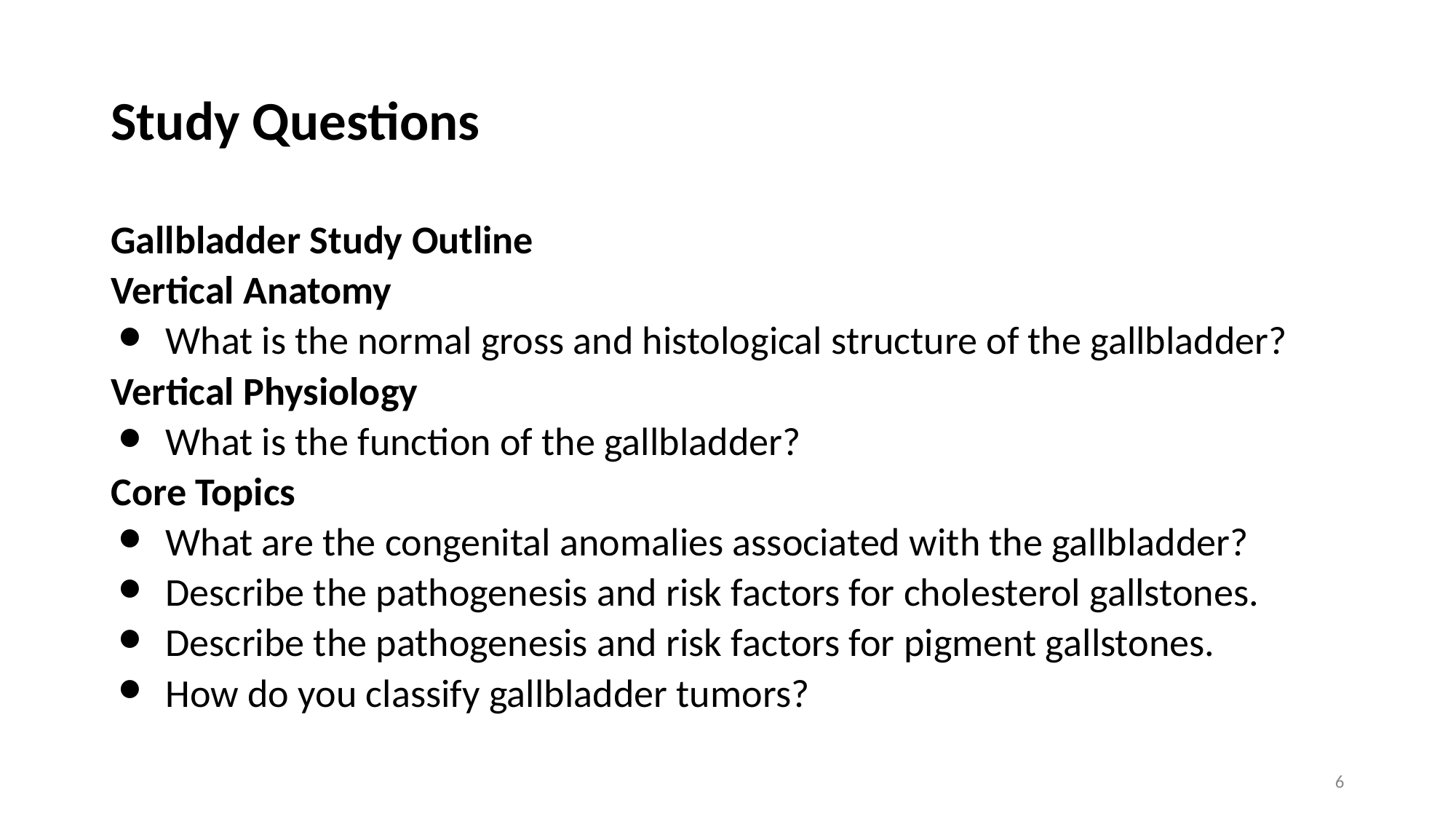

# Study Questions
Gallbladder Study Outline
Vertical Anatomy
What is the normal gross and histological structure of the gallbladder?
Vertical Physiology
What is the function of the gallbladder?
Core Topics
What are the congenital anomalies associated with the gallbladder?
Describe the pathogenesis and risk factors for cholesterol gallstones.
Describe the pathogenesis and risk factors for pigment gallstones.
How do you classify gallbladder tumors?
6